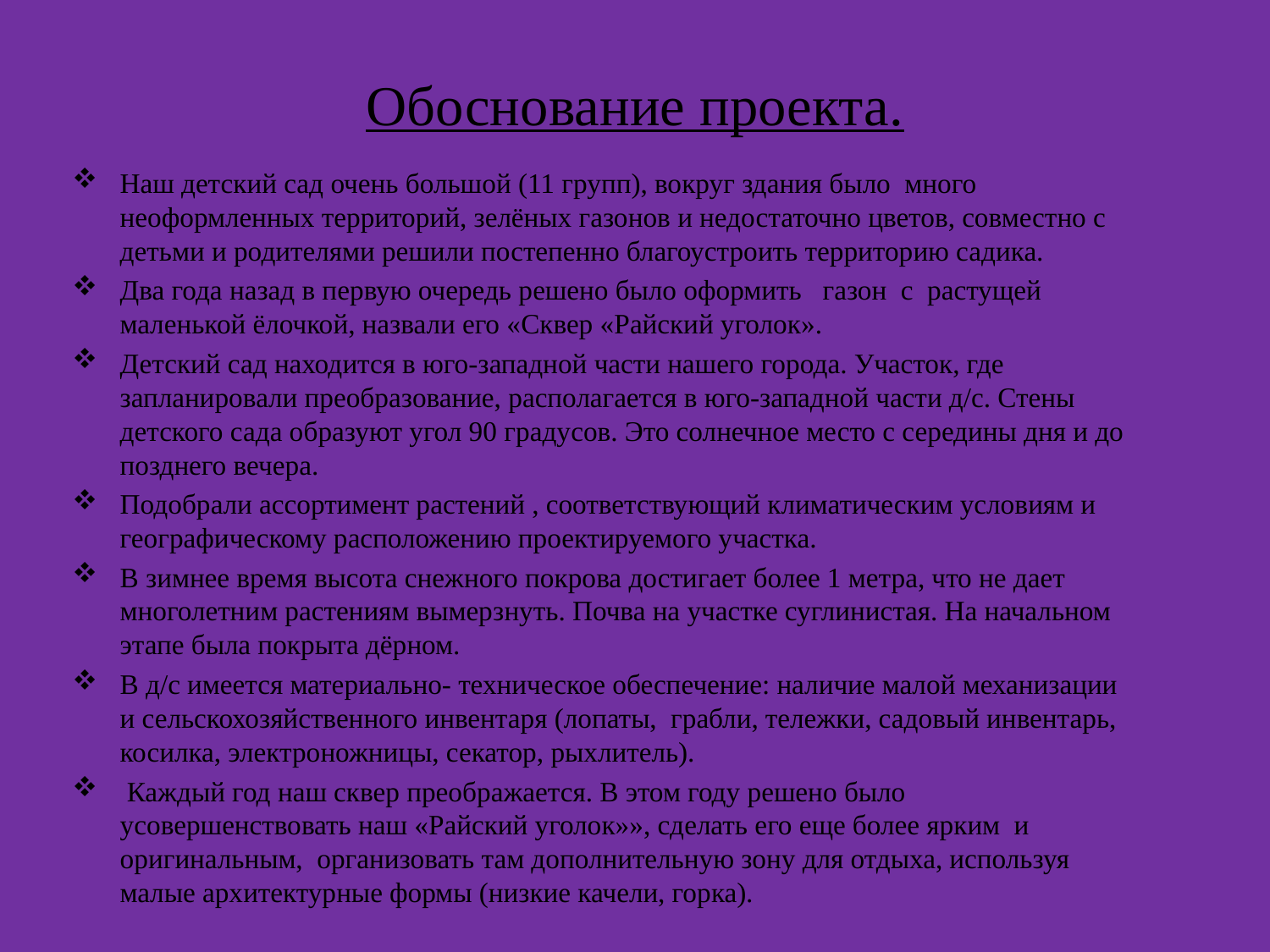

# Обоснование проекта.
Наш детский сад очень большой (11 групп), вокруг здания было  много неоформленных территорий, зелёных газонов и недостаточно цветов, совместно с детьми и родителями решили постепенно благоустроить территорию садика.
Два года назад в первую очередь решено было оформить   газон  с  растущей маленькой ёлочкой, назвали его «Сквер «Райский уголок».
Детский сад находится в юго-западной части нашего города. Участок, где запланировали преобразование, располагается в юго-западной части д/с. Стены детского сада образуют угол 90 градусов. Это солнечное место с середины дня и до позднего вечера.
Подобрали ассортимент растений , соответствующий климатическим условиям и географическому расположению проектируемого участка.
В зимнее время высота снежного покрова достигает более 1 метра, что не дает многолетним растениям вымерзнуть. Почва на участке суглинистая. На начальном этапе была покрыта дёрном.
В д/с имеется материально- техническое обеспечение: наличие малой механизации и сельскохозяйственного инвентаря (лопаты,  грабли, тележки, садовый инвентарь, косилка, электроножницы, секатор, рыхлитель).
 Каждый год наш сквер преображается. В этом году решено было усовершенствовать наш «Райский уголок»», сделать его еще более ярким  и оригинальным,  организовать там дополнительную зону для отдыха, используя малые архитектурные формы (низкие качели, горка).